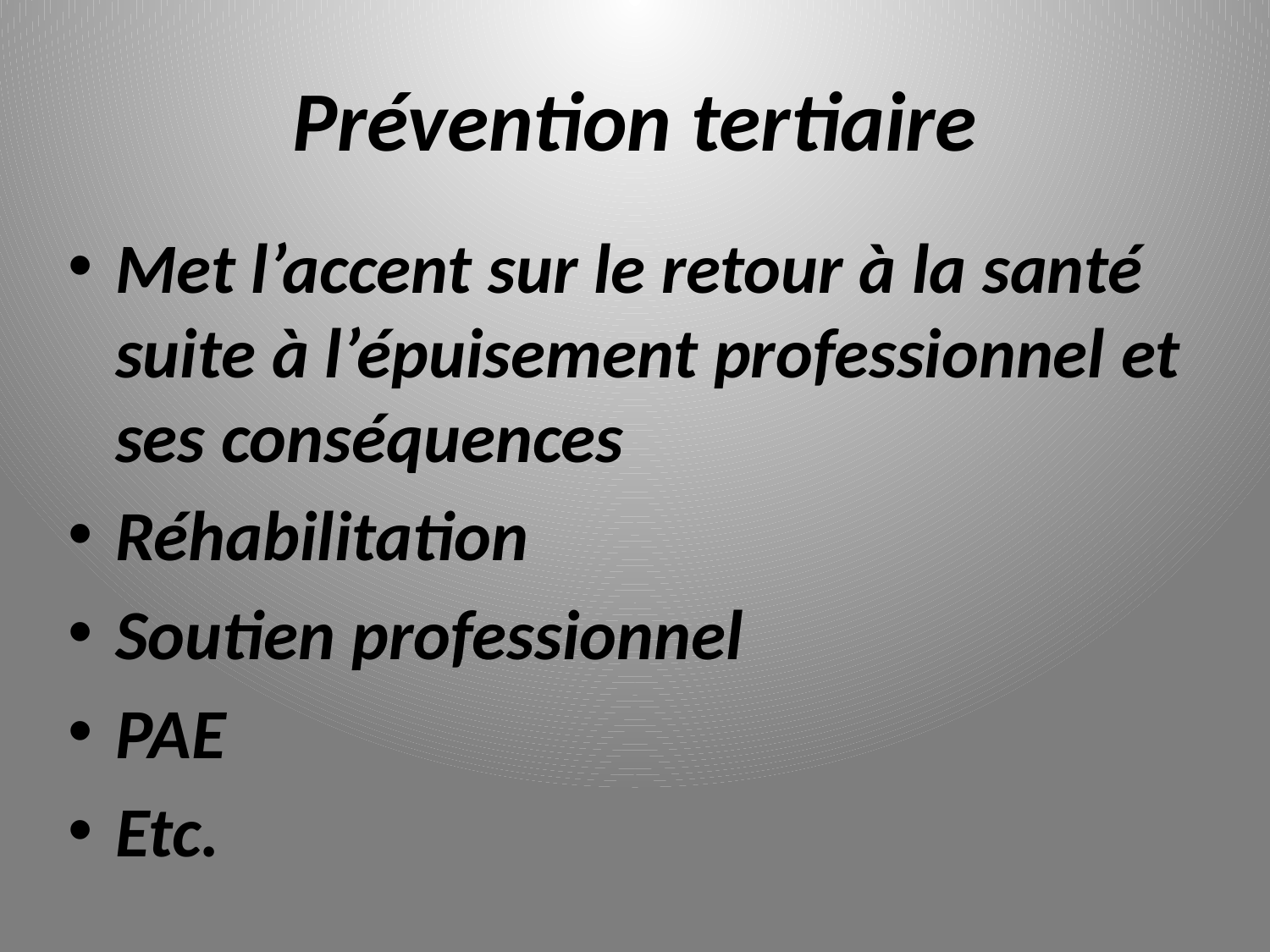

# Prévention tertiaire
Met l’accent sur le retour à la santé suite à l’épuisement professionnel et ses conséquences
Réhabilitation
Soutien professionnel
PAE
Etc.